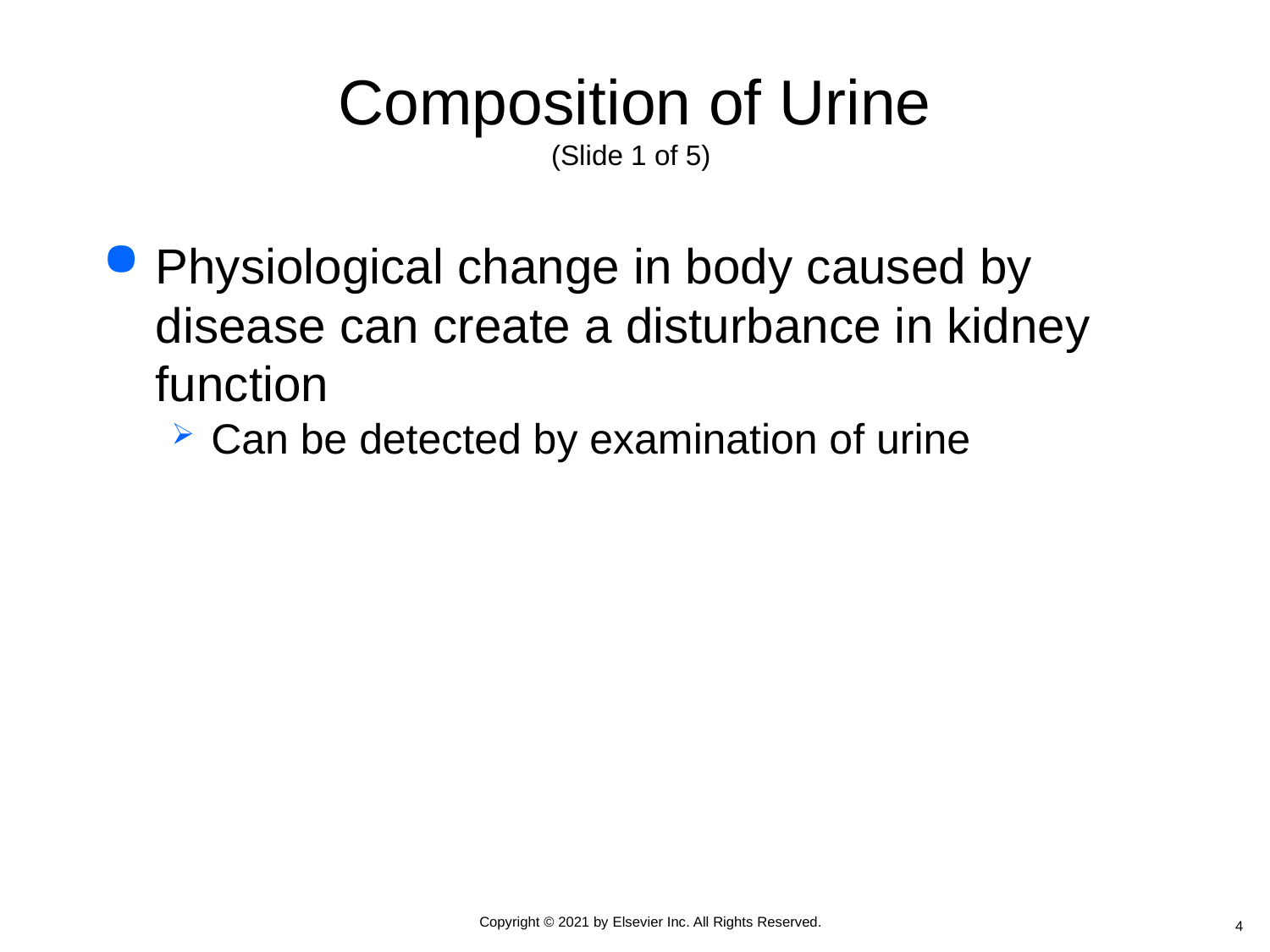

# Composition of Urine (Slide 1 of 5)
Physiological change in body caused by disease can create a disturbance in kidney function
Can be detected by examination of urine
4